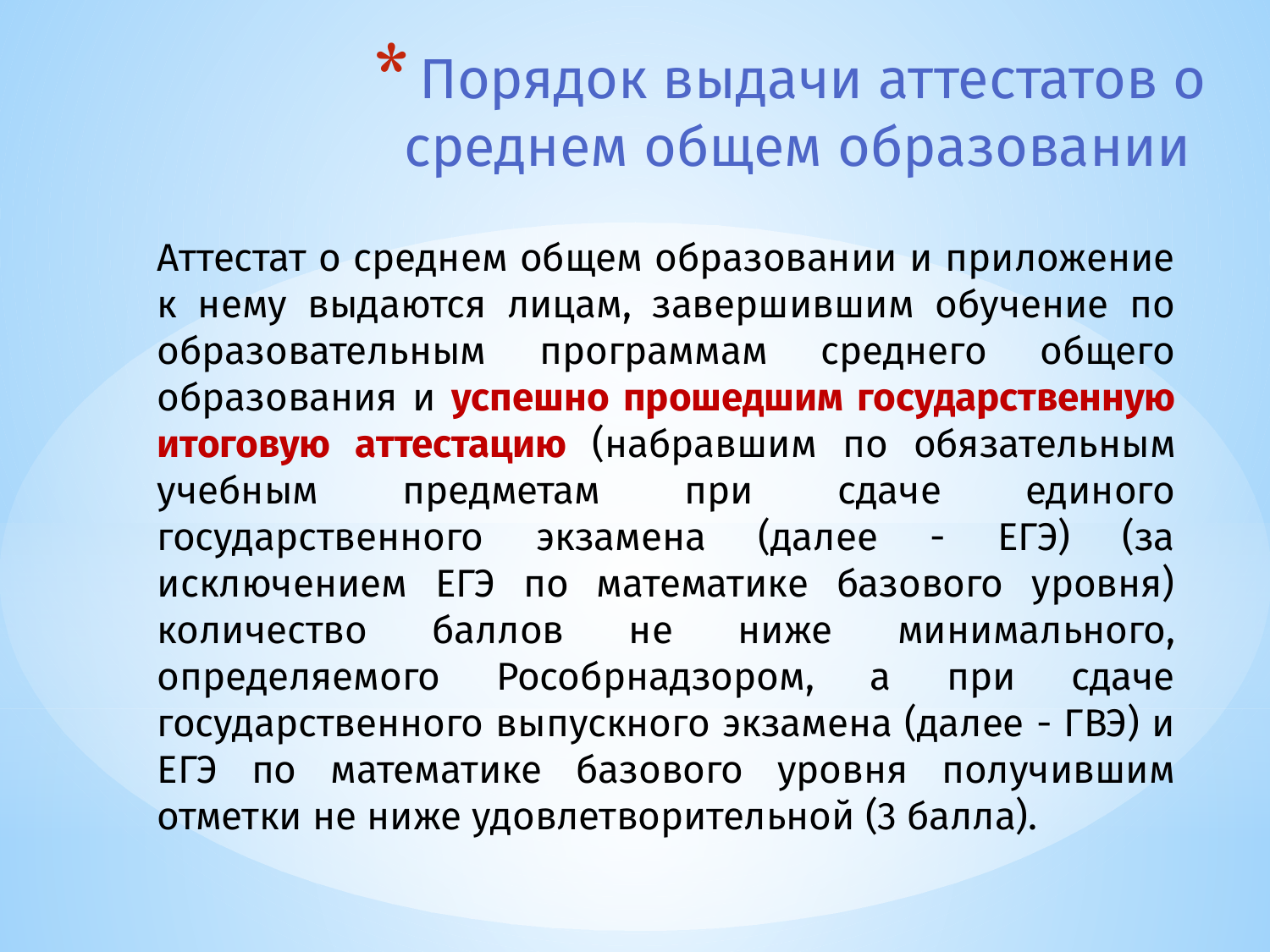

# Порядок выдачи аттестатов о среднем общем образовании
Аттестат о среднем общем образовании и приложение к нему выдаются лицам, завершившим обучение по образовательным программам среднего общего образования и успешно прошедшим государственную итоговую аттестацию (набравшим по обязательным учебным предметам при сдаче единого государственного экзамена (далее - ЕГЭ) (за исключением ЕГЭ по математике базового уровня) количество баллов не ниже минимального, определяемого Рособрнадзором, а при сдаче государственного выпускного экзамена (далее - ГВЭ) и ЕГЭ по математике базового уровня получившим отметки не ниже удовлетворительной (3 балла).